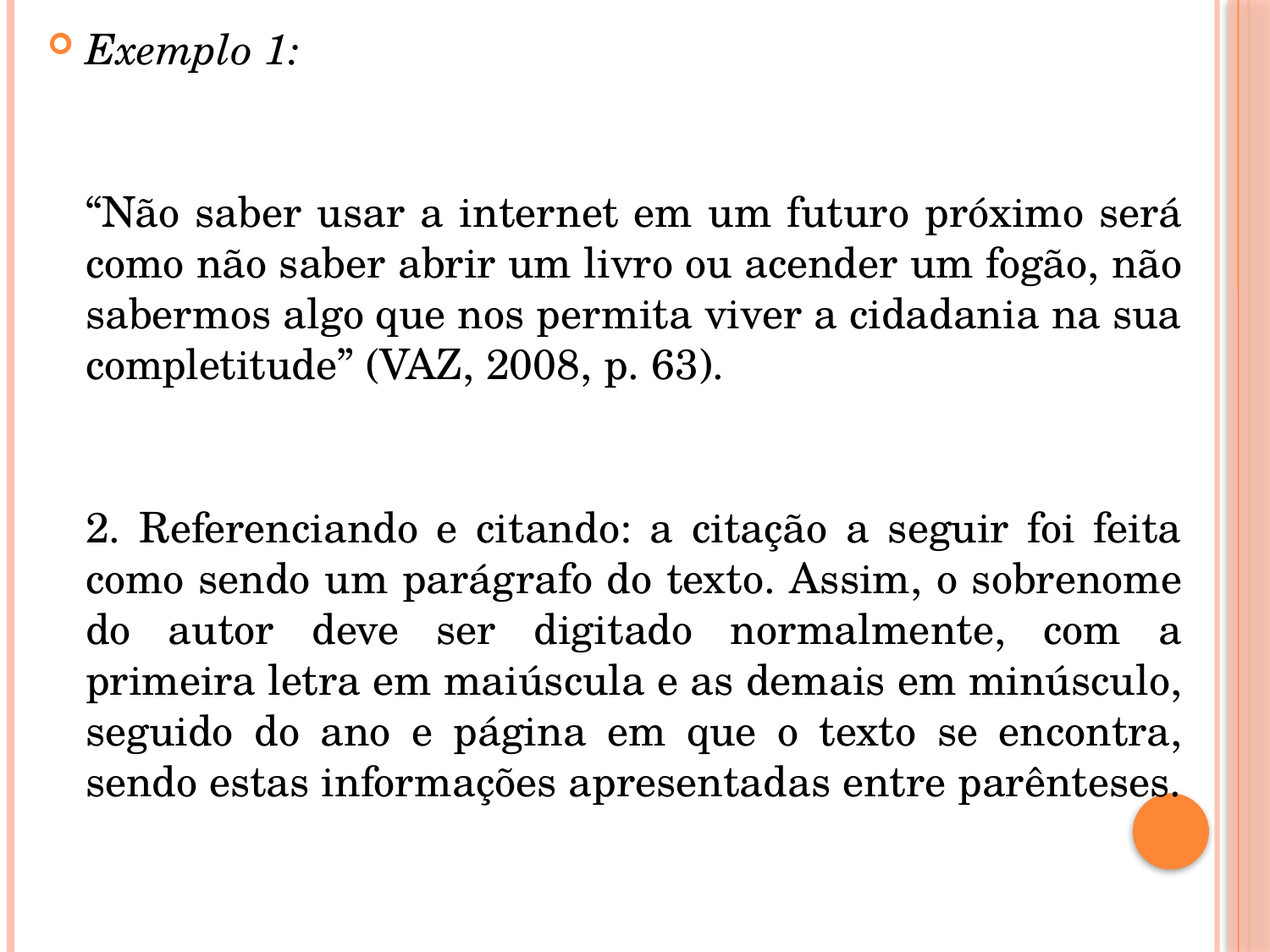

Exemplo 1:
“Não saber usar a internet em um futuro próximo será como não saber abrir um livro ou acender um fogão, não sabermos algo que nos permita viver a cidadania na sua completitude” (VAZ, 2008, p. 63).
2. Referenciando e citando: a citação a seguir foi feita como sendo um parágrafo do texto. Assim, o sobrenome do autor deve ser digitado normalmente, com a primeira letra em maiúscula e as demais em minúsculo, seguido do ano e página em que o texto se encontra, sendo estas informações apresentadas entre parênteses.